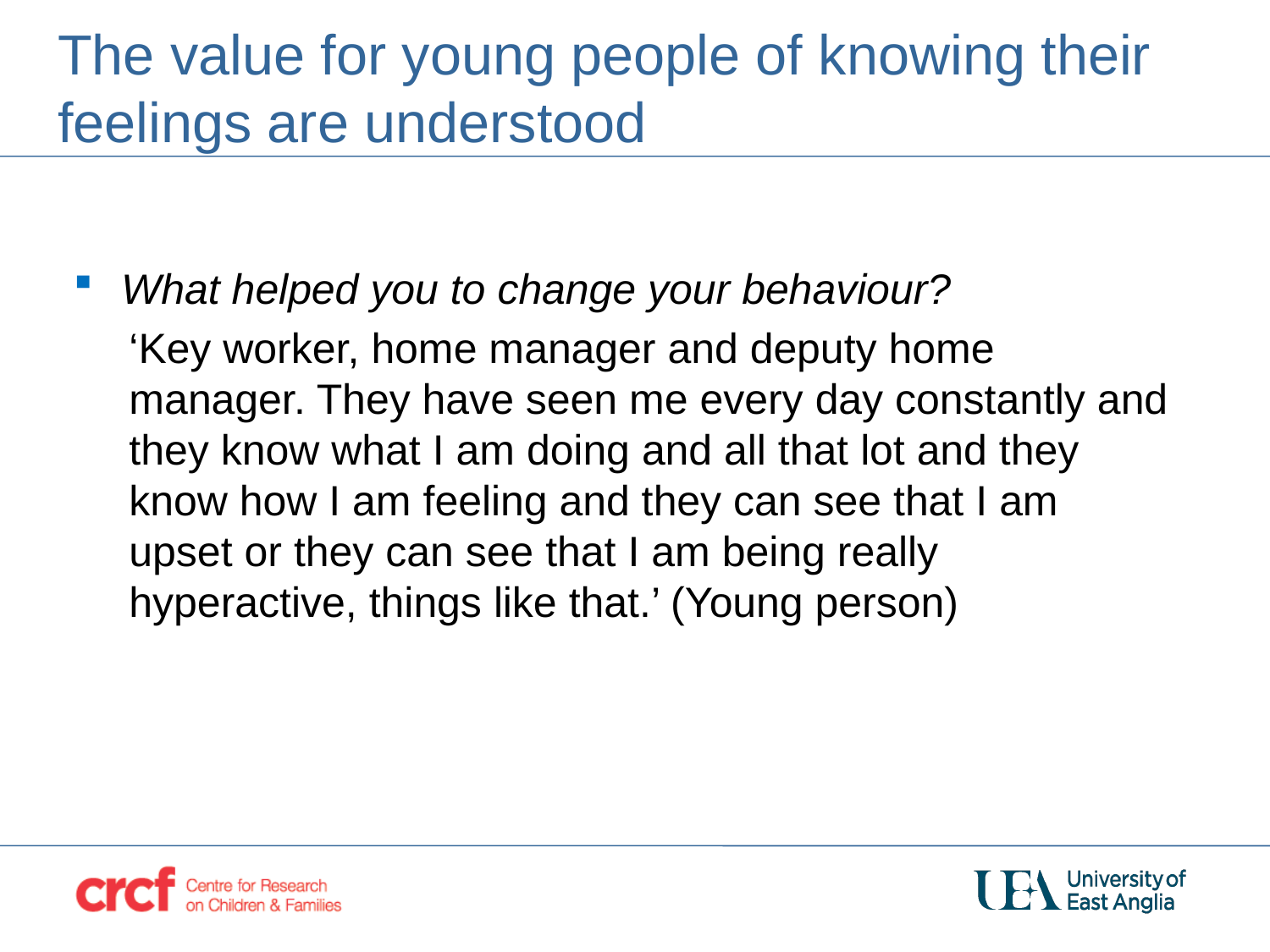

# The value for young people of knowing their feelings are understood

What helped you to change your behaviour?
‘Key worker, home manager and deputy home manager. They have seen me every day constantly and they know what I am doing and all that lot and they know how I am feeling and they can see that I am upset or they can see that I am being really hyperactive, things like that.’ (Young person)